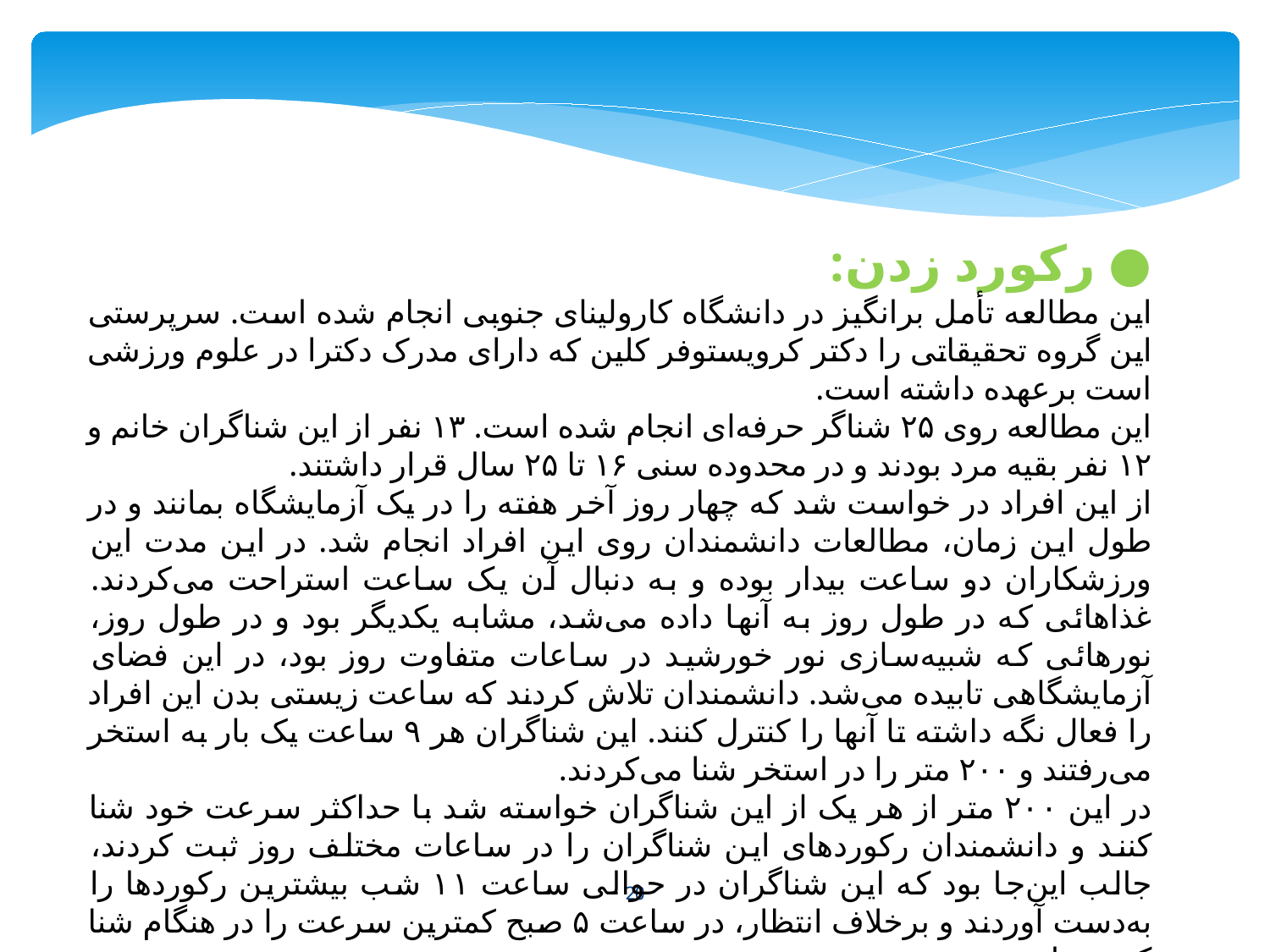

● رکورد زدن:
این مطالعه تأمل برانگیز در دانشگاه کارولینای جنوبی انجام شده است. سرپرستی این گروه تحقیقاتی را دکتر کرویستوفر کلین که دارای مدرک دکترا در علوم ورزشی است برعهده داشته است.
این مطالعه روی ۲۵ شناگر حرفه‌ای انجام شده است. ۱۳ نفر از این شناگران خانم و ۱۲ نفر بقیه مرد بودند و در محدوده سنی ۱۶ تا ۲۵ سال قرار داشتند.
از این افراد در خواست شد که چهار روز آخر هفته را در یک آزمایشگاه بمانند و در طول این زمان، مطالعات دانشمندان روی این افراد انجام شد. در این مدت این ورزشکاران دو ساعت بیدار بوده و به دنبال آن یک ساعت استراحت می‌کردند. غذاهائی که در طول روز به آنها داده می‌شد، مشابه یکدیگر بود و در طول روز، نورهائی که شبیه‌سازی نور خورشید در ساعات متفاوت روز بود، در این فضای آزمایشگاهی تابیده می‌شد. دانشمندان تلاش کردند که ساعت زیستی بدن این افراد را فعال نگه داشته تا آنها را کنترل کنند. این شناگران هر ۹ ساعت یک بار به استخر می‌رفتند و ۲۰۰ متر را در استخر شنا می‌کردند.
در این ۲۰۰ متر از هر یک از این شناگران خواسته شد با حداکثر سرعت خود شنا کنند و دانشمندان رکوردهای این شناگران را در ساعات مختلف روز ثبت کردند، جالب این‌جا بود که این شناگران در حوالی ساعت ۱۱ شب بیشترین رکوردها را به‌دست آوردند و برخلاف انتظار، در ساعت ۵ صبح کمترین سرعت را در هنگام شنا کردن داشتند.
20